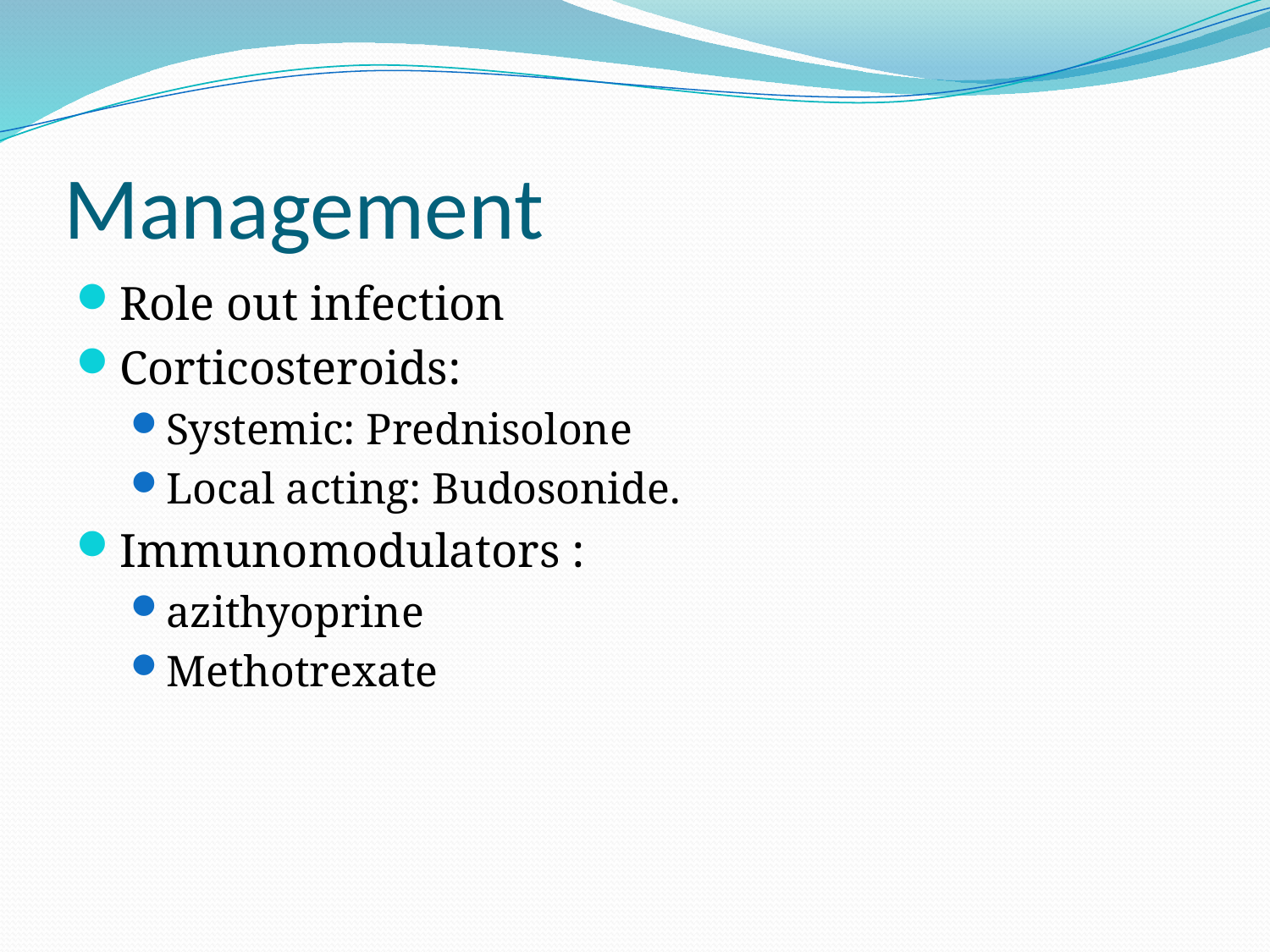

# Management
Role out infection
Corticosteroids:
Systemic: Prednisolone
Local acting: Budosonide.
Immunomodulators :
azithyoprine
Methotrexate